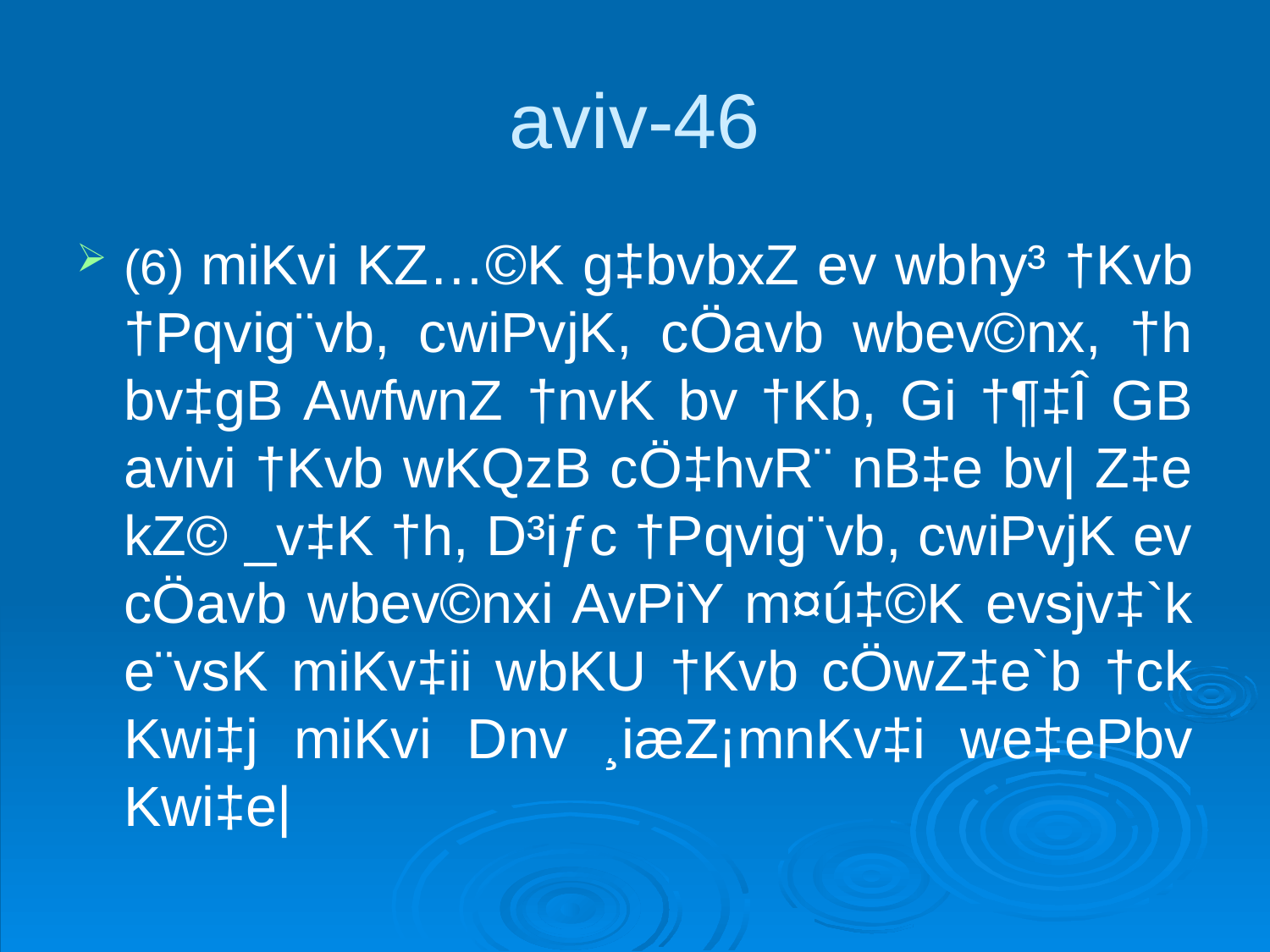

# aviv-46
(6) miKvi KZ…©K g‡bvbxZ ev wbhy³ †Kvb †Pqvig¨vb, cwiPvjK, cÖavb wbev©nx, †h bv‡gB AwfwnZ †nvK bv †Kb, Gi †¶‡Î GB avivi †Kvb wKQzB cÖ‡hvR¨ nB‡e bv| Z‡e kZ© _v‡K †h, D³iƒc †Pqvig¨vb, cwiPvjK ev cÖavb wbev©nxi AvPiY m¤ú‡©K evsjv‡`k e¨vsK miKv‡ii wbKU †Kvb cÖwZ‡e`b †ck Kwi‡j miKvi Dnv ¸iæZ¡mnKv‡i we‡ePbv Kwi‡e|